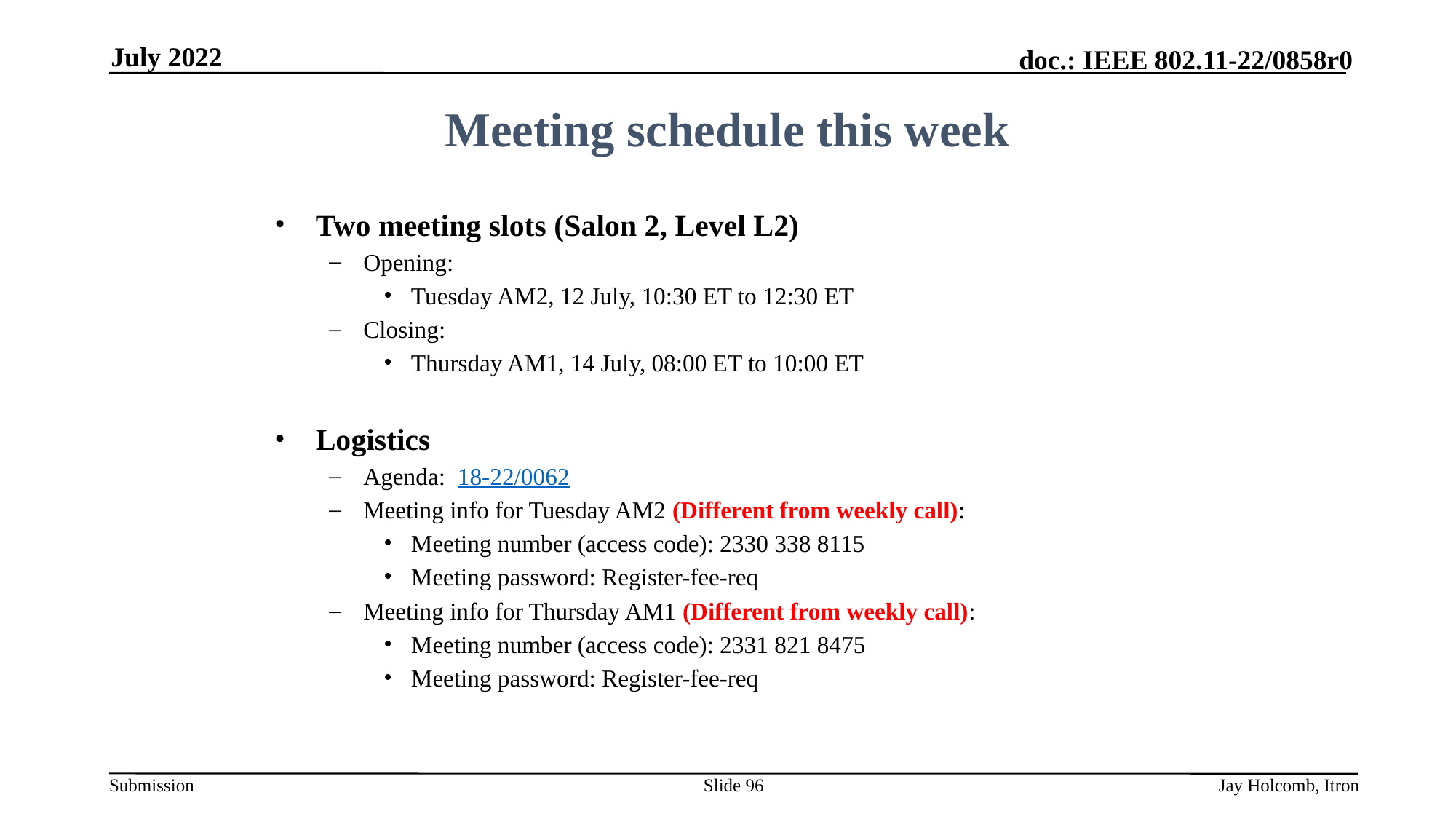

July 2022
Meeting schedule this week
Two meeting slots (Salon 2, Level L2)
Opening:
Tuesday AM2, 12 July, 10:30 ET to 12:30 ET
Closing:
Thursday AM1, 14 July, 08:00 ET to 10:00 ET

Logistics
Agenda:  18-22/0062
Meeting info for Tuesday AM2 (Different from weekly call):
Meeting number (access code): 2330 338 8115
Meeting password: Register-fee-req
Meeting info for Thursday AM1 (Different from weekly call):
Meeting number (access code): 2331 821 8475
Meeting password: Register-fee-req

Slide 96
Jay Holcomb, Itron